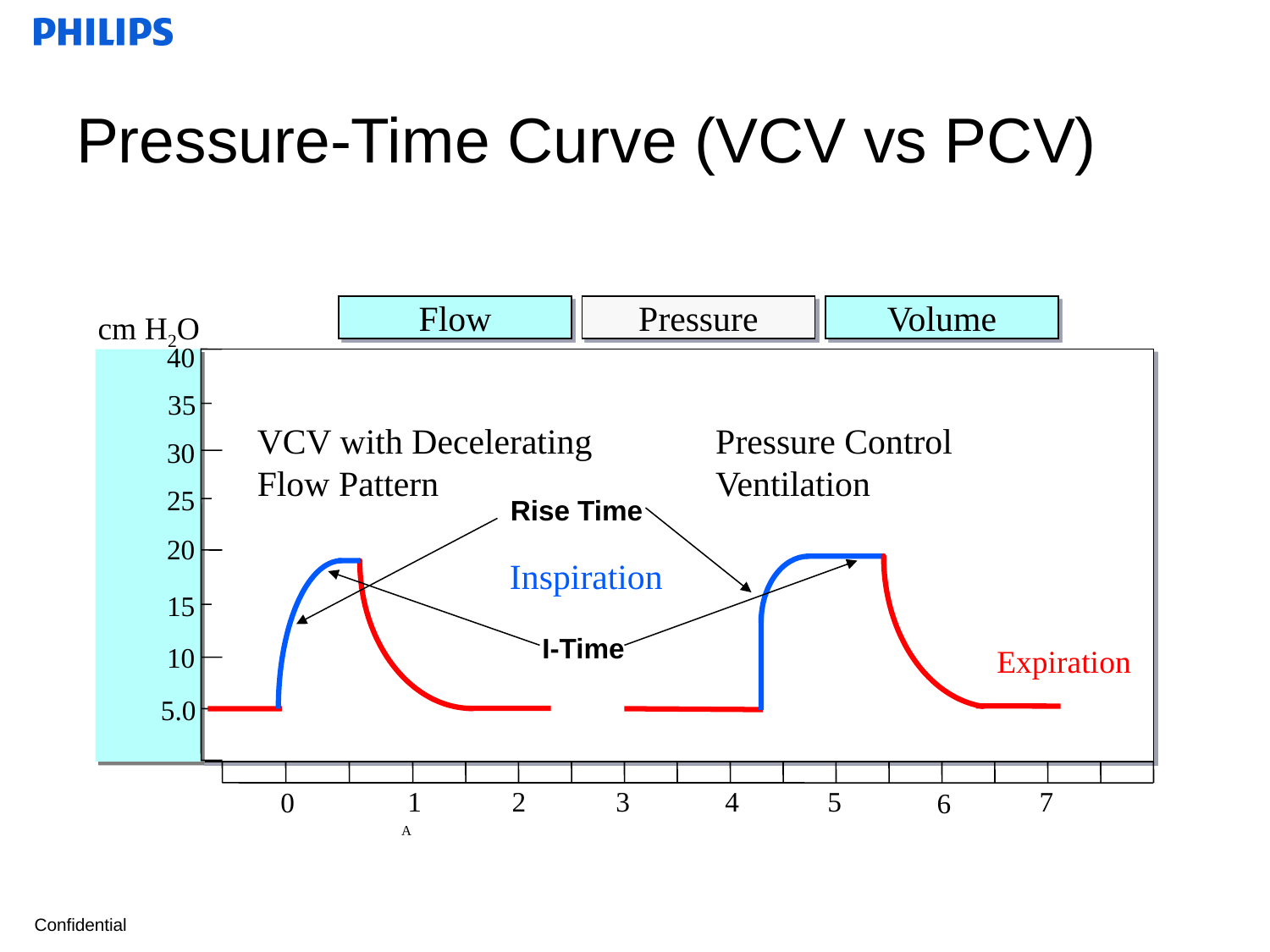

# Pressure-Time Curve (VCV vs PCV)
Flow
Pressure
Volume
cm H2O
40

35

30

25

20

15

10

5.0

1
2
3
4
5
7
0
6

VCV with Decelerating
Flow Pattern
Pressure Control
Ventilation
Inspiration

Expiration

A
Rise Time

I-Time